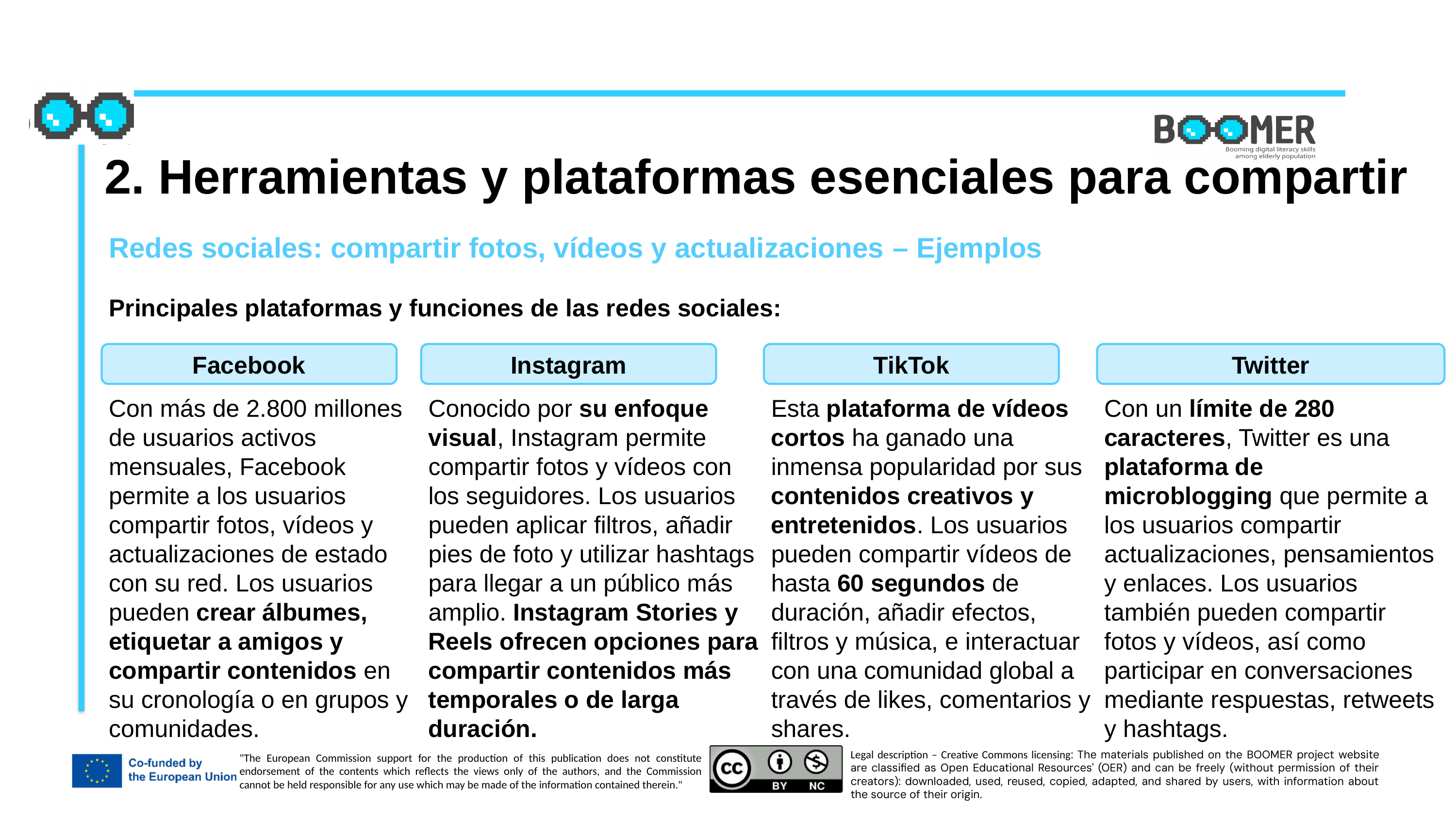

2. Herramientas y plataformas esenciales para compartir
Redes sociales: compartir fotos, vídeos y actualizaciones – Ejemplos

Principales plataformas y funciones de las redes sociales:
Twitter
TikTok
Facebook
Instagram
Con más de 2.800 millones de usuarios activos mensuales, Facebook permite a los usuarios compartir fotos, vídeos y actualizaciones de estado con su red. Los usuarios pueden crear álbumes, etiquetar a amigos y compartir contenidos en su cronología o en grupos y comunidades.
Conocido por su enfoque visual, Instagram permite compartir fotos y vídeos con los seguidores. Los usuarios pueden aplicar filtros, añadir pies de foto y utilizar hashtags para llegar a un público más amplio. Instagram Stories y Reels ofrecen opciones para compartir contenidos más temporales o de larga duración.
Esta plataforma de vídeos cortos ha ganado una inmensa popularidad por sus contenidos creativos y entretenidos. Los usuarios pueden compartir vídeos de hasta 60 segundos de duración, añadir efectos, filtros y música, e interactuar con una comunidad global a través de likes, comentarios y shares.
Con un límite de 280 caracteres, Twitter es una plataforma de microblogging que permite a los usuarios compartir actualizaciones, pensamientos y enlaces. Los usuarios también pueden compartir fotos y vídeos, así como participar en conversaciones mediante respuestas, retweets y hashtags.